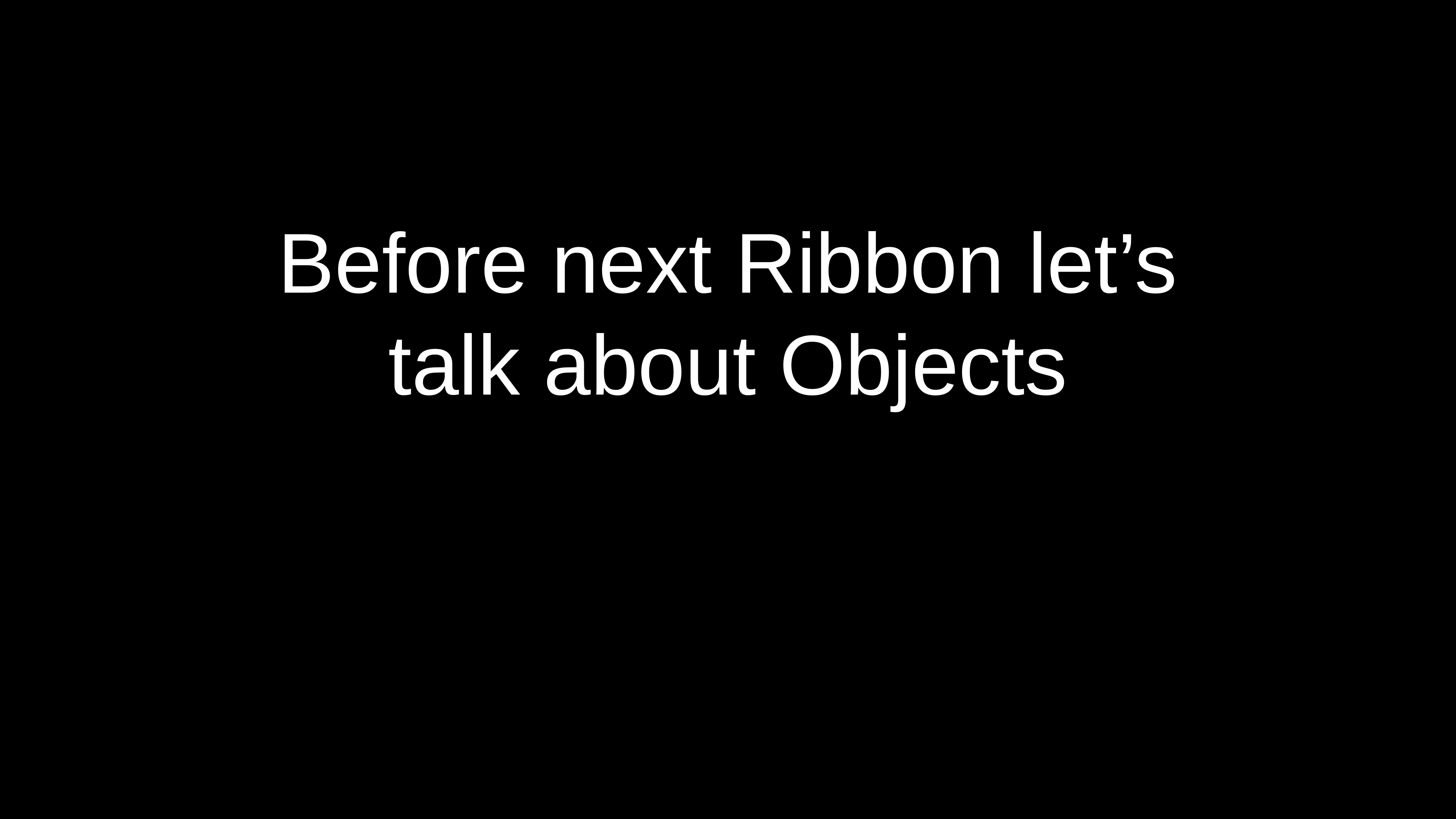

# Before next Ribbon let’s
talk about Objects